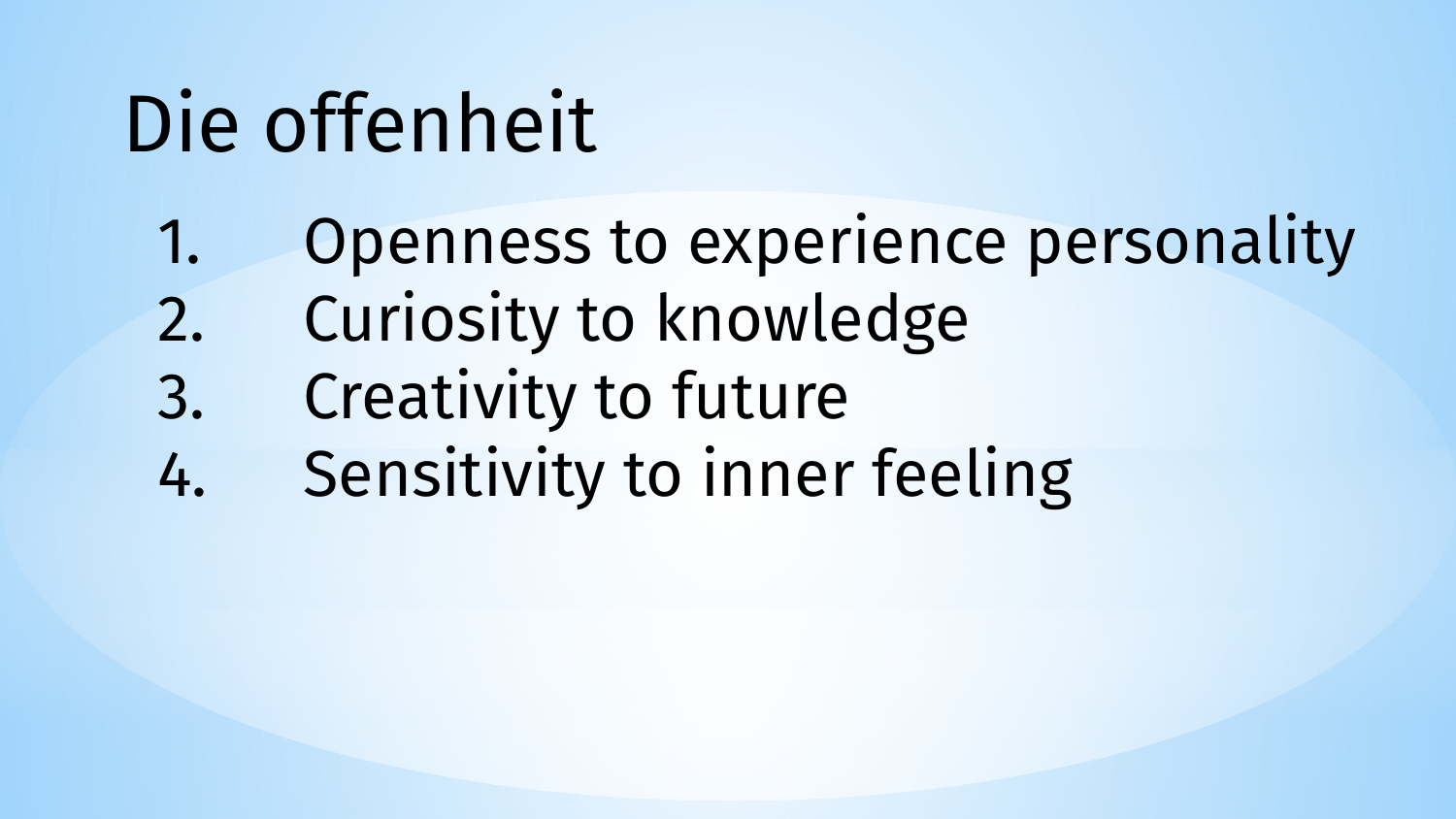

Die offenheit
Openness to experience personality
Curiosity to knowledge
Creativity to future
Sensitivity to inner feeling